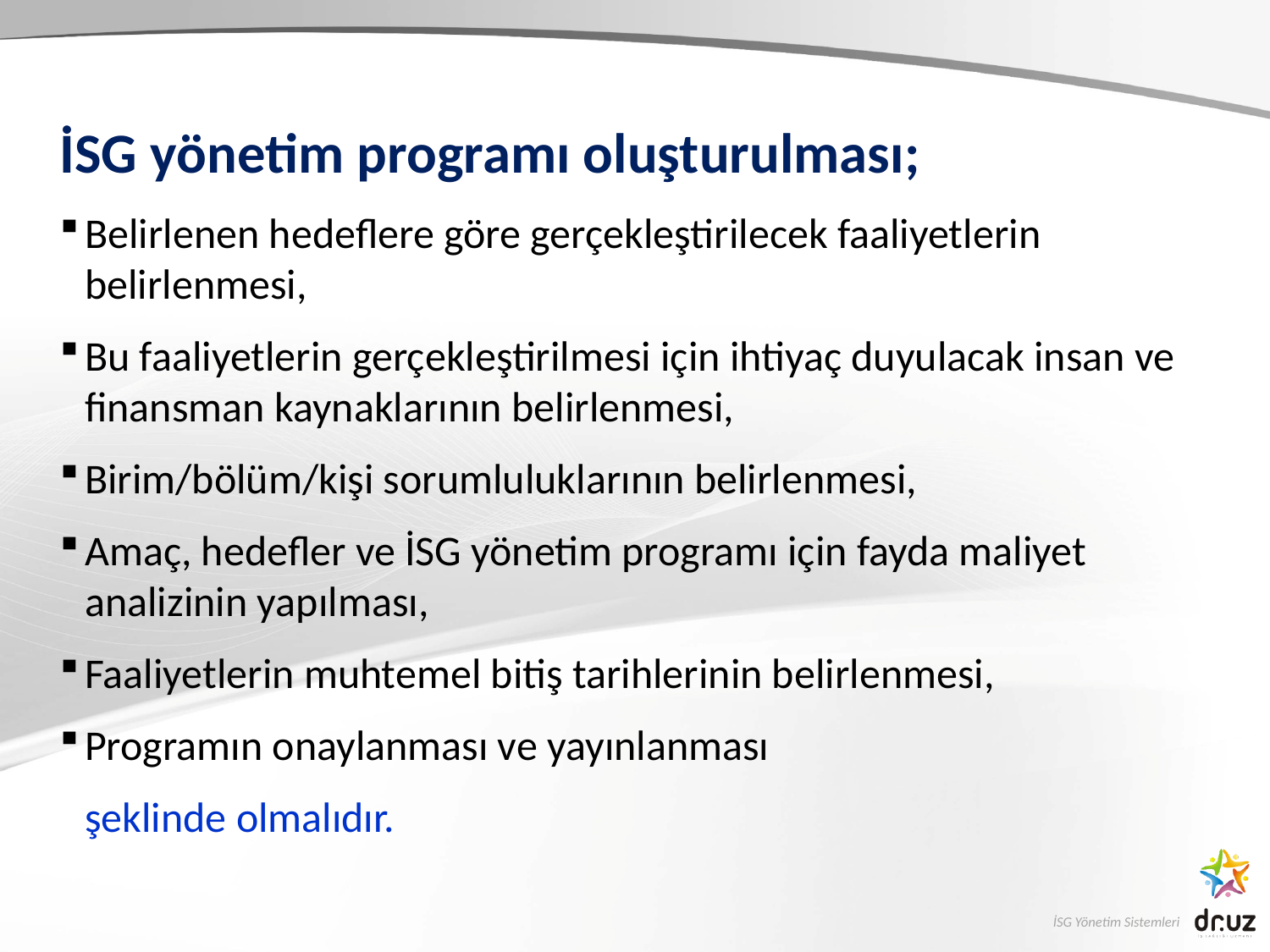

İSG yönetim programı oluşturulması;
Belirlenen hedeflere göre gerçekleştirilecek faaliyetlerin belirlenmesi,
Bu faaliyetlerin gerçekleştirilmesi için ihtiyaç duyulacak insan ve finansman kaynaklarının belirlenmesi,
Birim/bölüm/kişi sorumluluklarının belirlenmesi,
Amaç, hedefler ve İSG yönetim programı için fayda maliyet analizinin yapılması,
Faaliyetlerin muhtemel bitiş tarihlerinin belirlenmesi,
Programın onaylanması ve yayınlanması
	şeklinde olmalıdır.